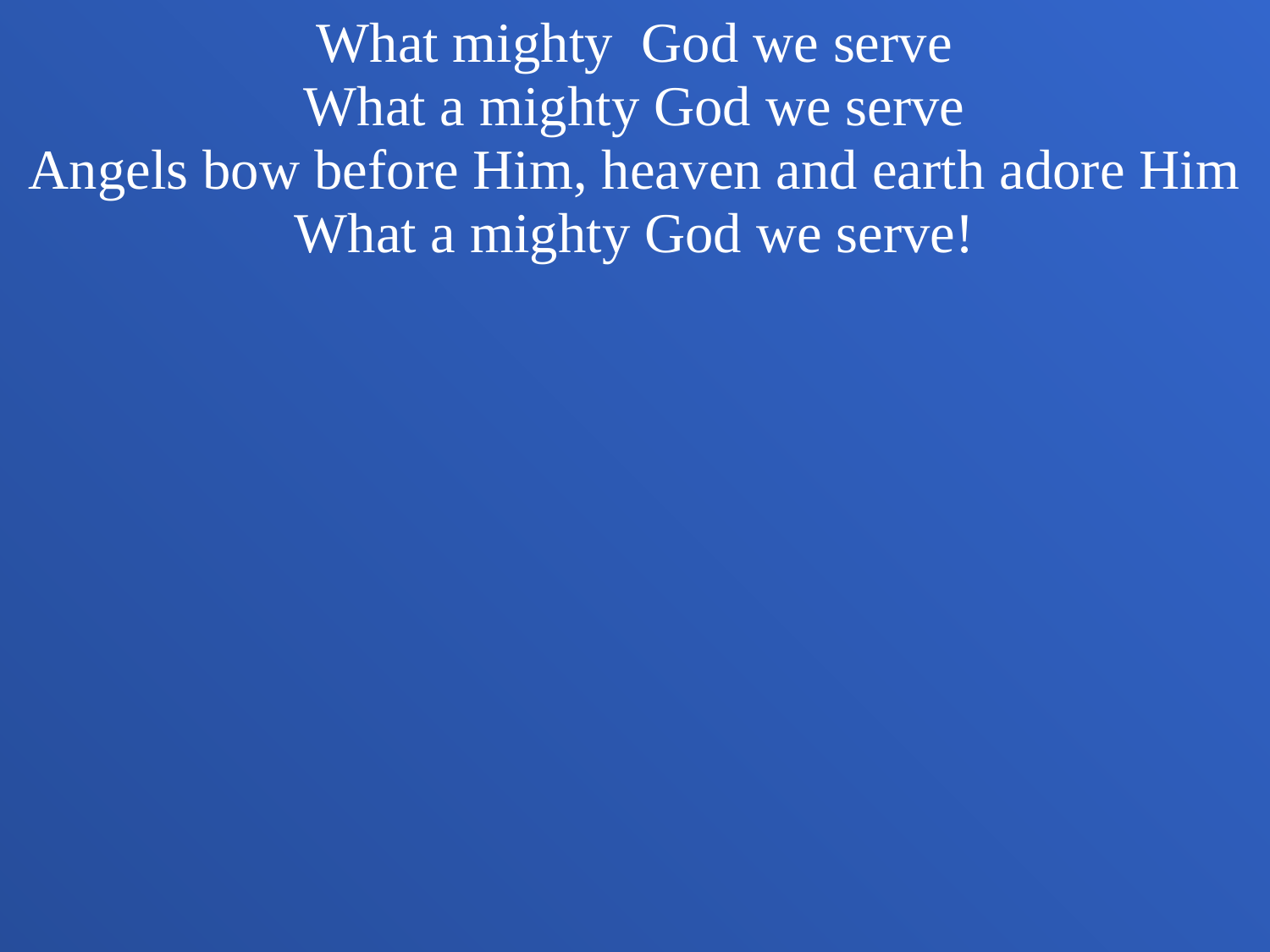

What mighty  God we serve
What a mighty God we serve
Angels bow before Him, heaven and earth adore Him
What a mighty God we serve!